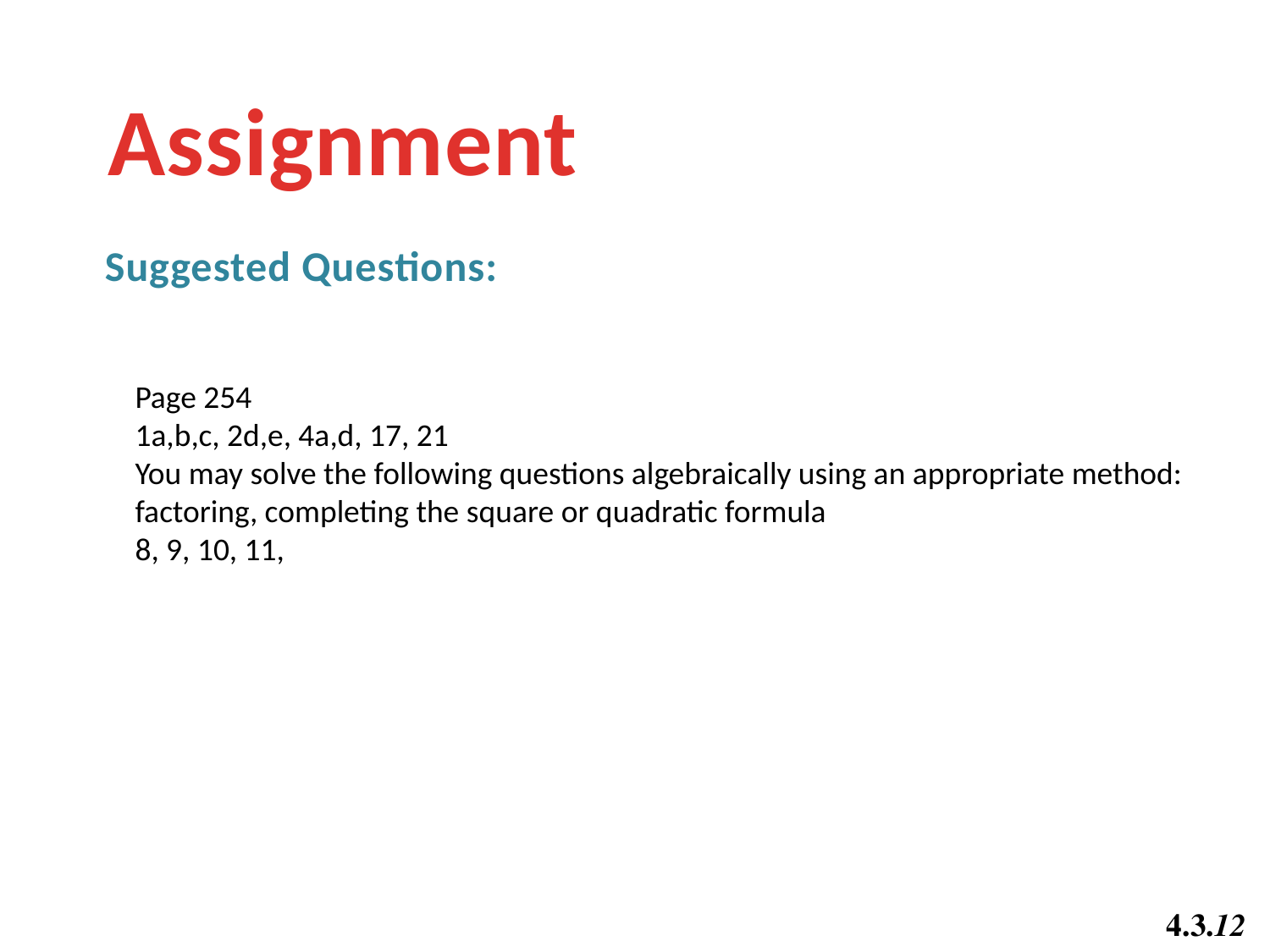

Assignment
Suggested Questions:
Page 254
1a,b,c, 2d,e, 4a,d, 17, 21
You may solve the following questions algebraically using an appropriate method:
factoring, completing the square or quadratic formula
8, 9, 10, 11,
4.3.12